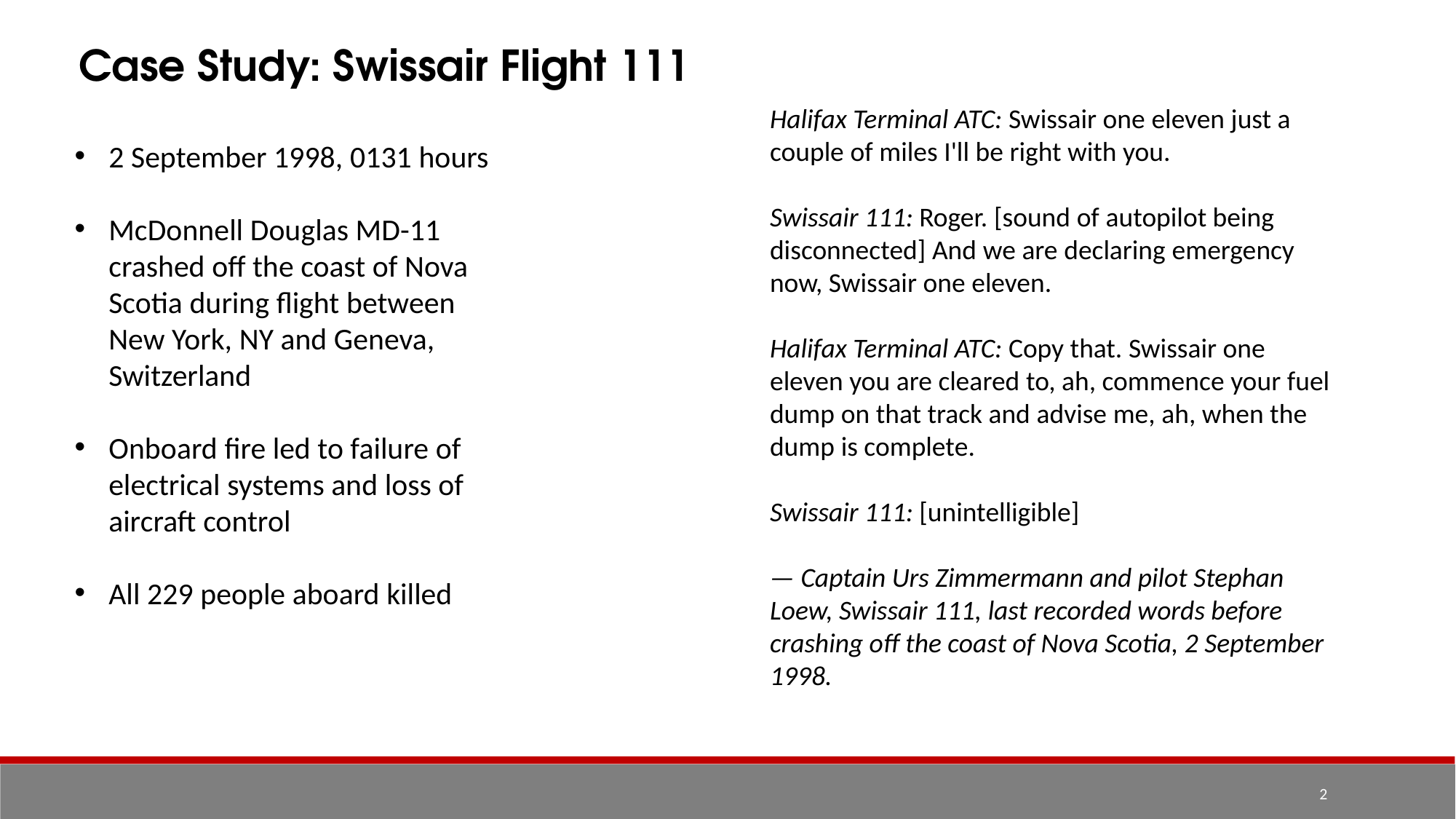

Case Study: Swissair Flight 111
Halifax Terminal ATC: Swissair one eleven just a couple of miles I'll be right with you.

Swissair 111: Roger. [sound of autopilot being disconnected] And we are declaring emergency now, Swissair one eleven.
Halifax Terminal ATC: Copy that. Swissair one eleven you are cleared to, ah, commence your fuel dump on that track and advise me, ah, when the dump is complete.
Swissair 111: [unintelligible]

— Captain Urs Zimmermann and pilot Stephan Loew, Swissair 111, last recorded words before crashing off the coast of Nova Scotia, 2 September 1998.
2 September 1998, 0131 hours

McDonnell Douglas MD-11 crashed off the coast of Nova Scotia during flight between New York, NY and Geneva, Switzerland

Onboard fire led to failure of electrical systems and loss of aircraft control

All 229 people aboard killed

2